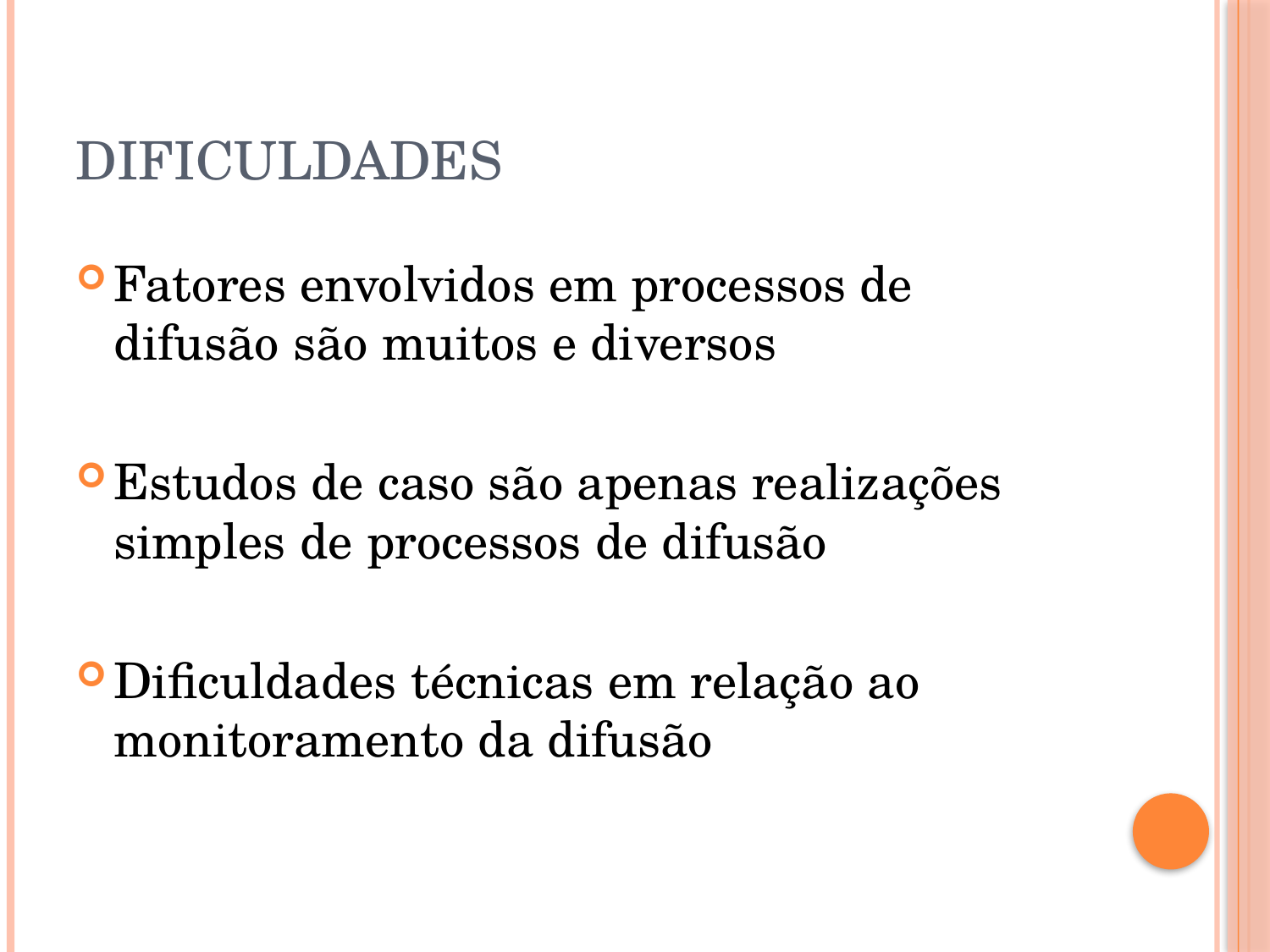

# Dificuldades
Fatores envolvidos em processos de difusão são muitos e diversos

Estudos de caso são apenas realizações simples de processos de difusão

Dificuldades técnicas em relação ao monitoramento da difusão